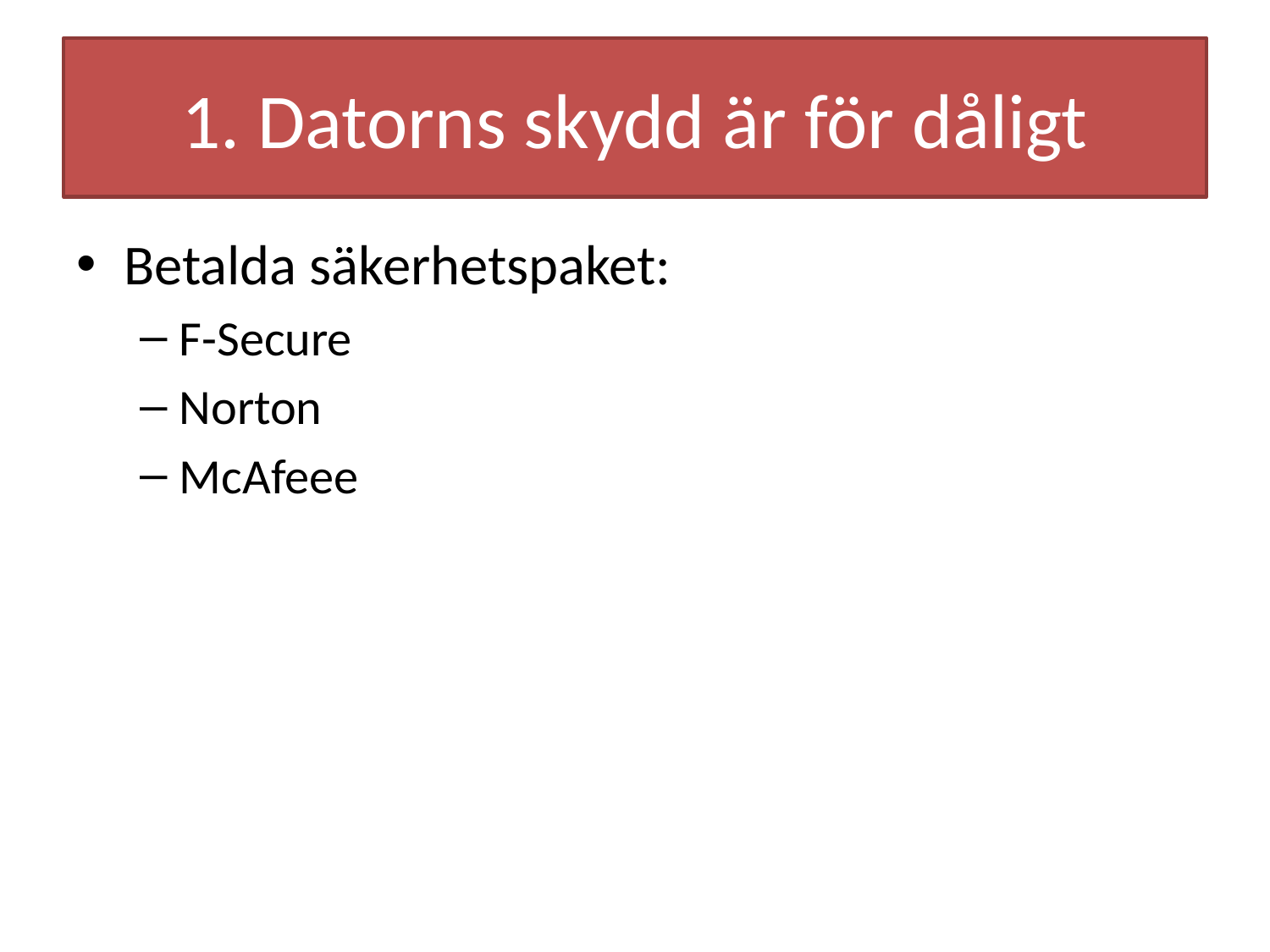

# 1. Datorns skydd är för dåligt
Betalda säkerhetspaket:
F-Secure
Norton
McAfeee